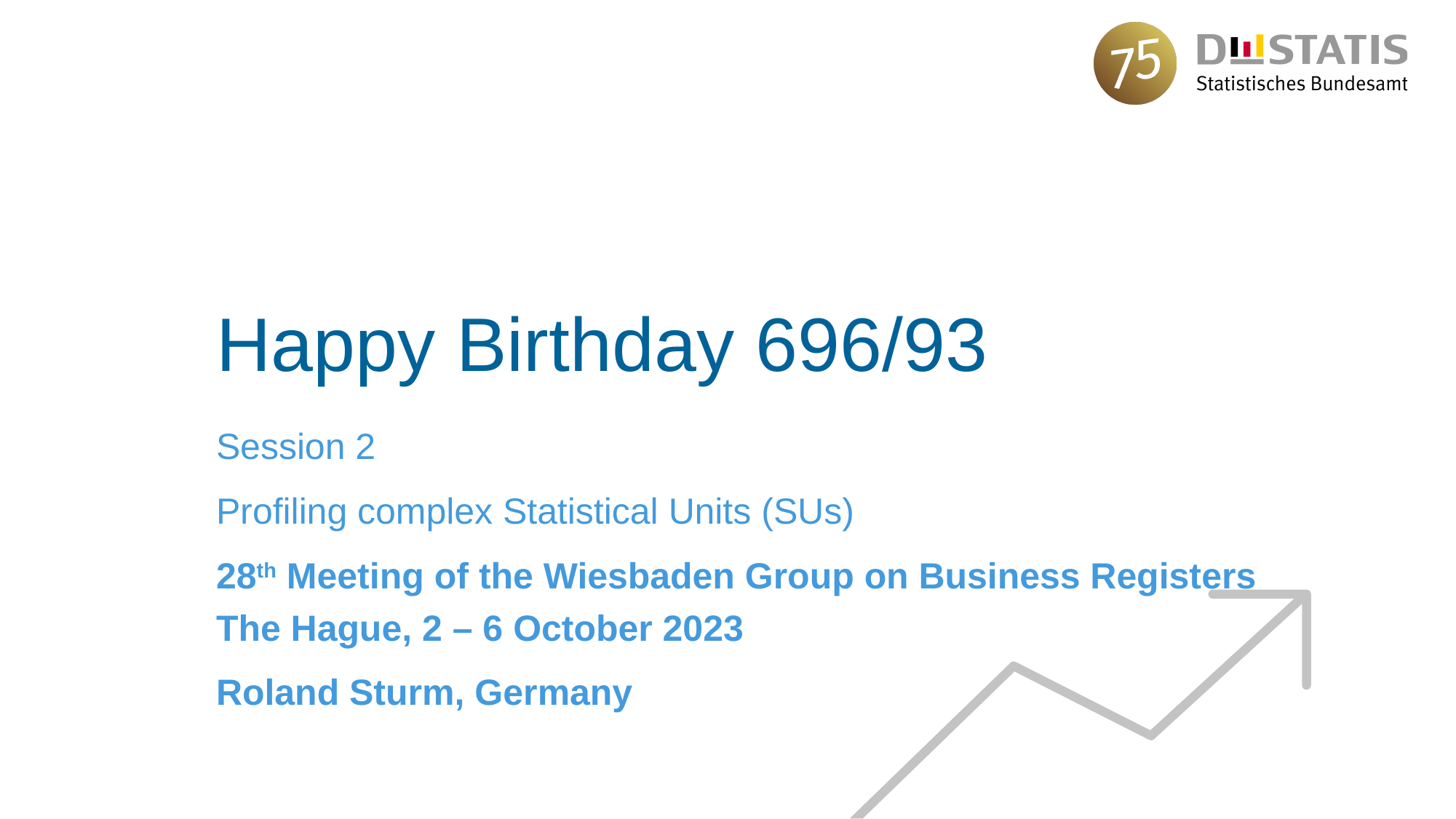

# Happy Birthday 696/93
Session 2
Profiling complex Statistical Units (SUs)
28th Meeting of the Wiesbaden Group on Business Registers
The Hague, 2 – 6 October 2023
Roland Sturm, Germany